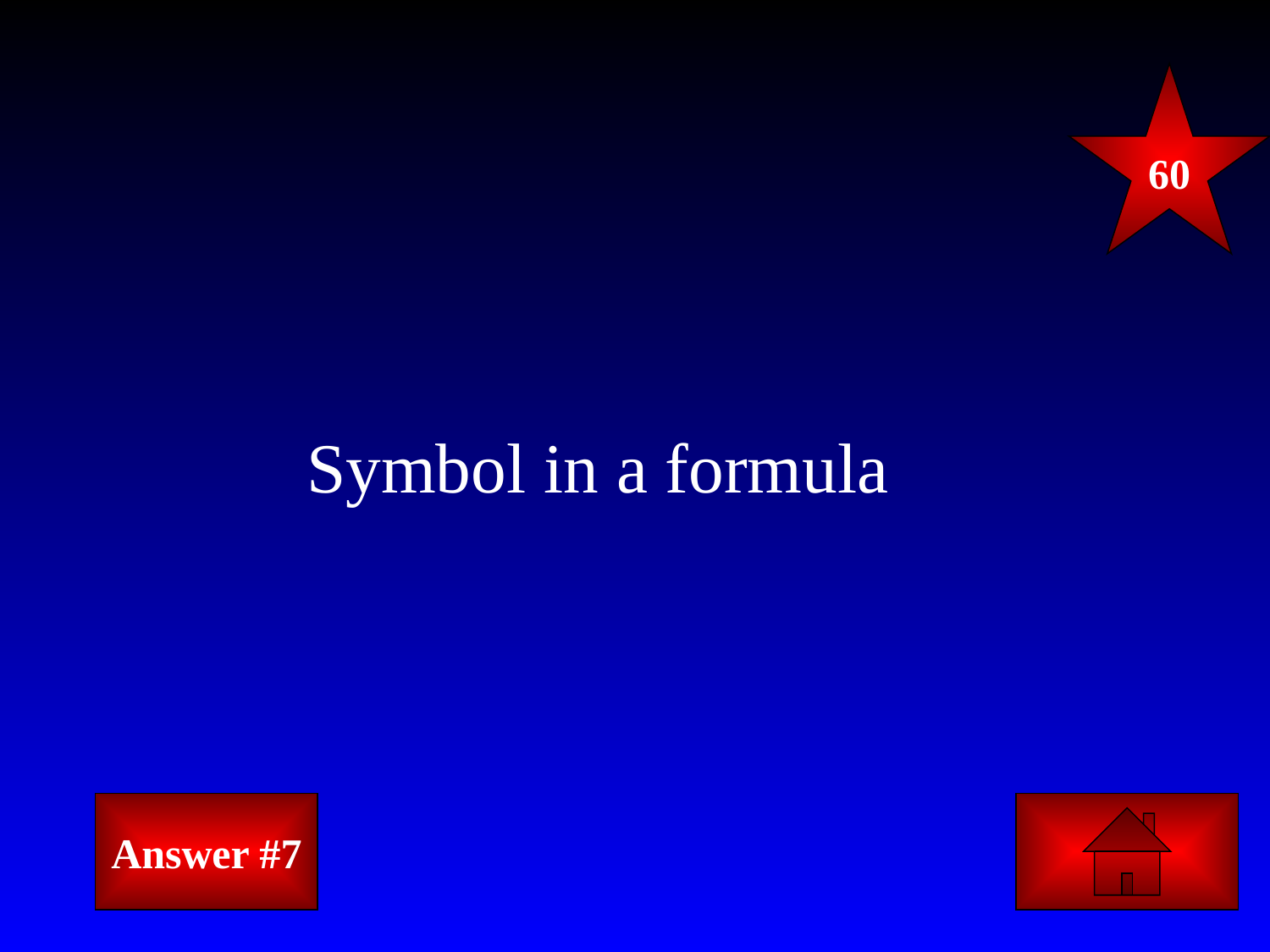

60
#
Symbol in a formula
Answer #7